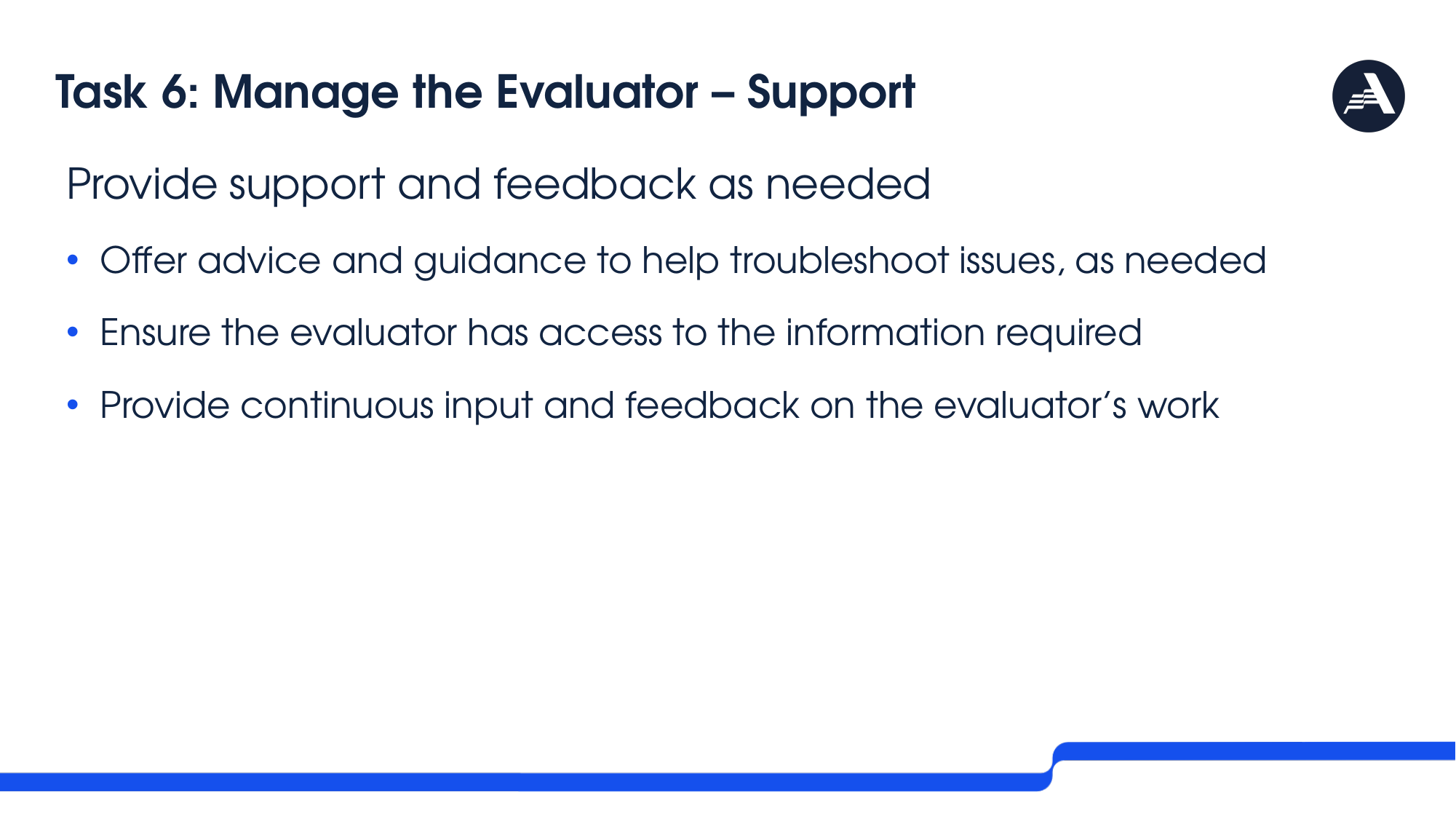

# Task 6: Manage the Evaluator – Support
Provide support and feedback as needed
Offer advice and guidance to help troubleshoot issues, as needed
Ensure the evaluator has access to the information required
Provide continuous input and feedback on the evaluator’s work